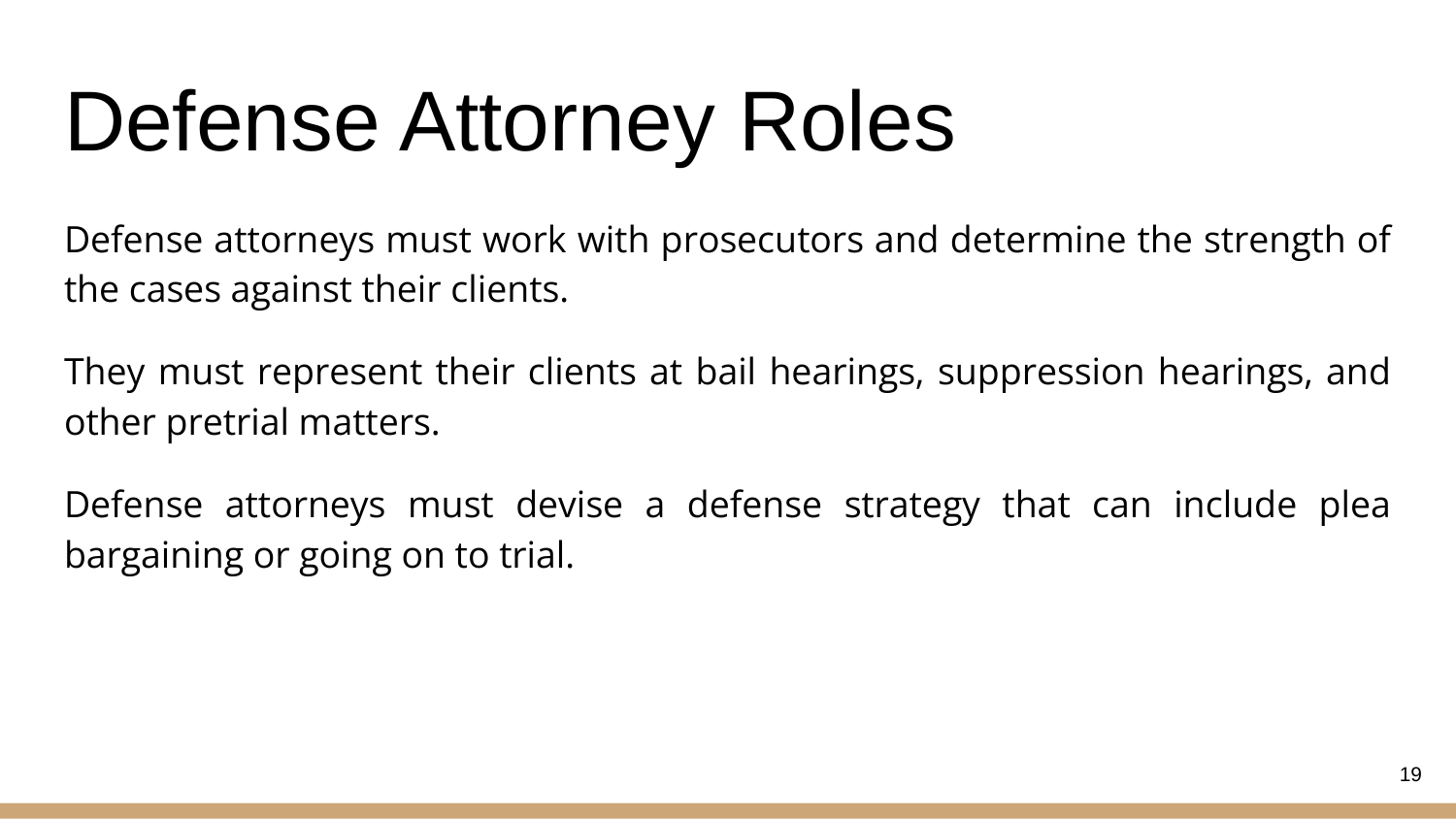

# Defense Attorney Roles
Defense attorneys must work with prosecutors and determine the strength of the cases against their clients.
They must represent their clients at bail hearings, suppression hearings, and other pretrial matters.
Defense attorneys must devise a defense strategy that can include plea bargaining or going on to trial.

19